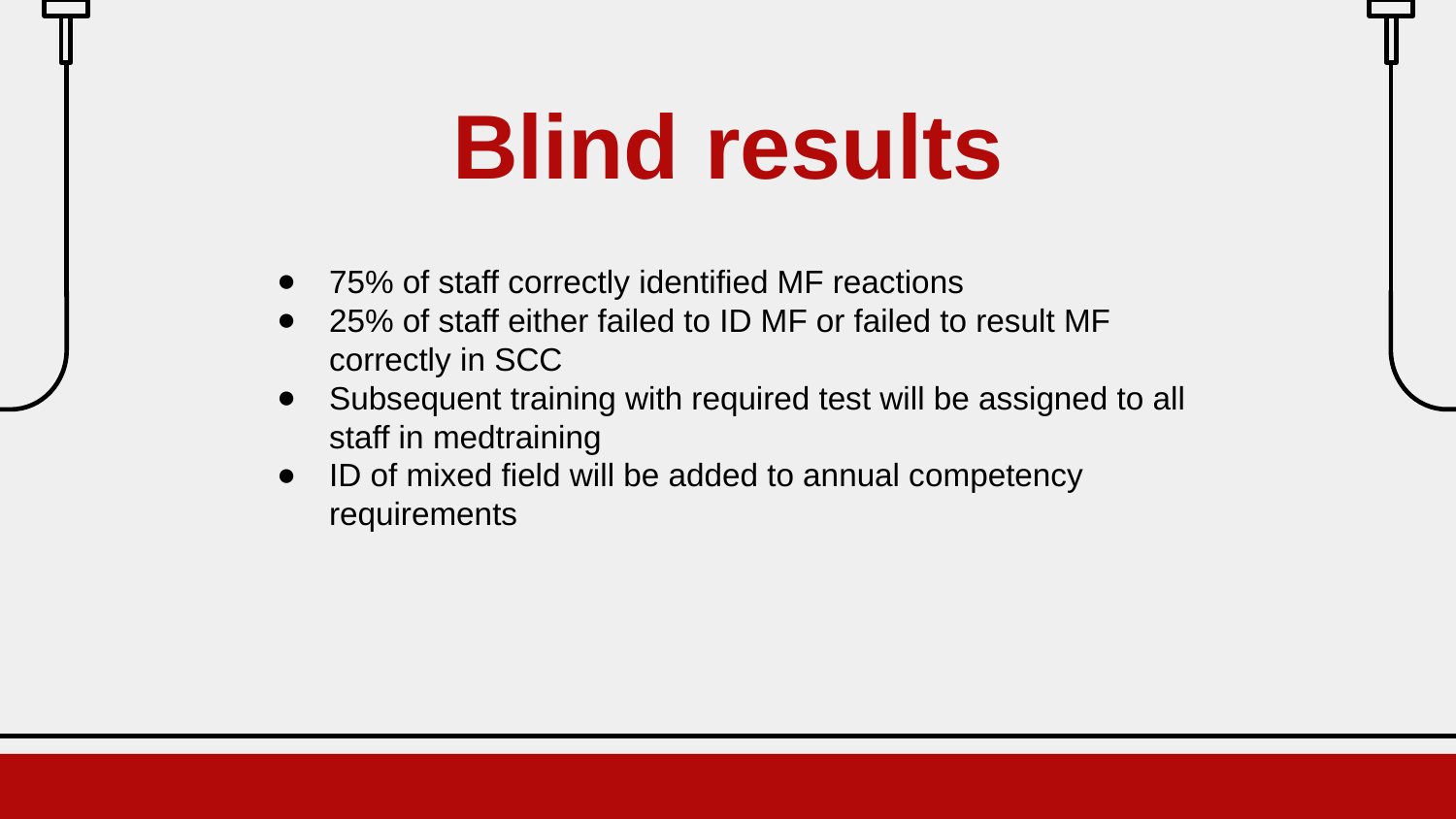

# Blind results
75% of staff correctly identified MF reactions
25% of staff either failed to ID MF or failed to result MF correctly in SCC
Subsequent training with required test will be assigned to all staff in medtraining
ID of mixed field will be added to annual competency requirements